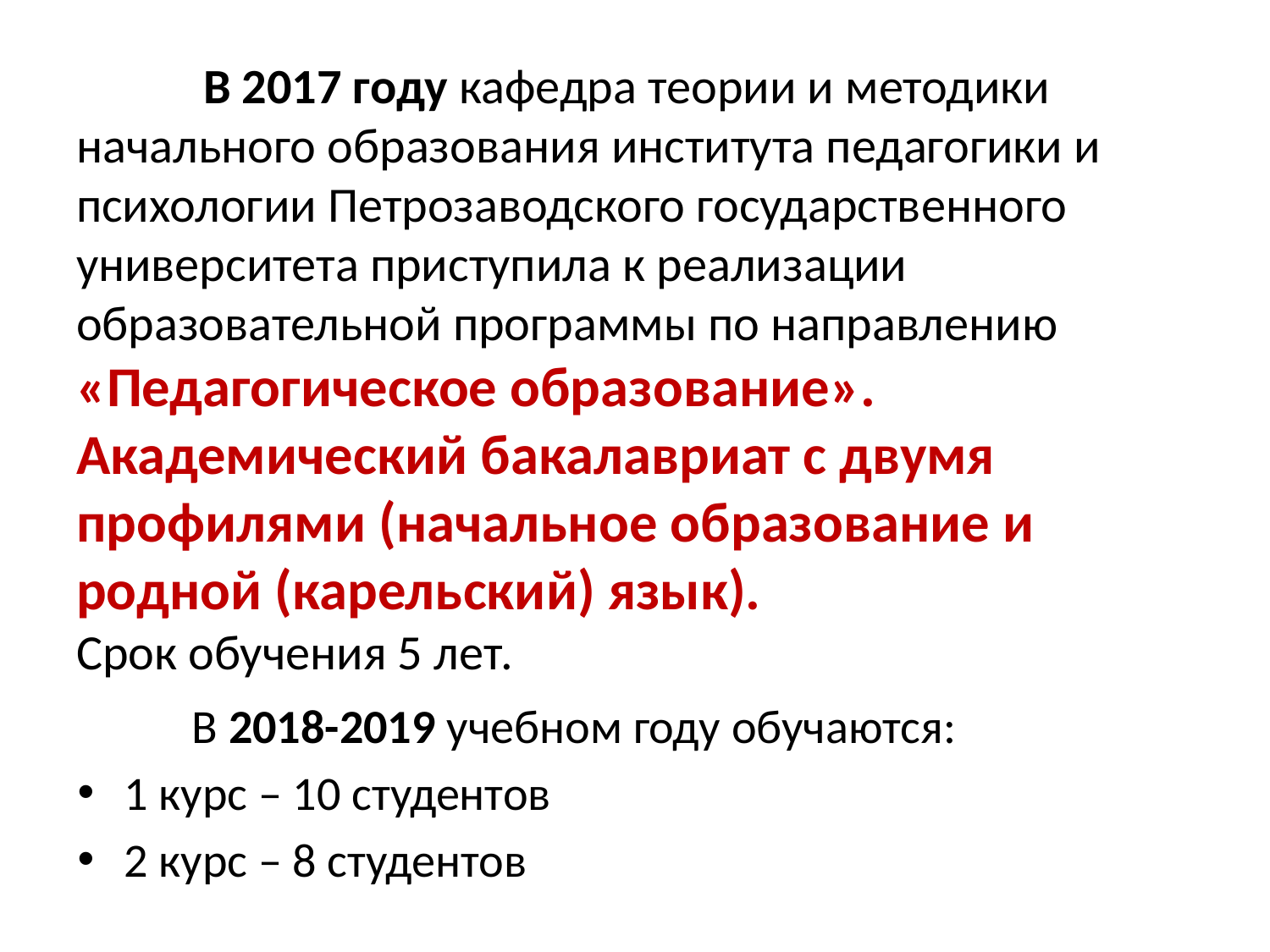

# В 2017 году кафедра теории и методики начального образования института педагогики и психологии Петрозаводского государственного университета приступила к реализации образовательной программы по направлению «Педагогическое образование». Академический бакалавриат с двумя профилями (начальное образование и родной (карельский) язык). Срок обучения 5 лет.
	В 2018-2019 учебном году обучаются:
1 курс – 10 студентов
2 курс – 8 студентов